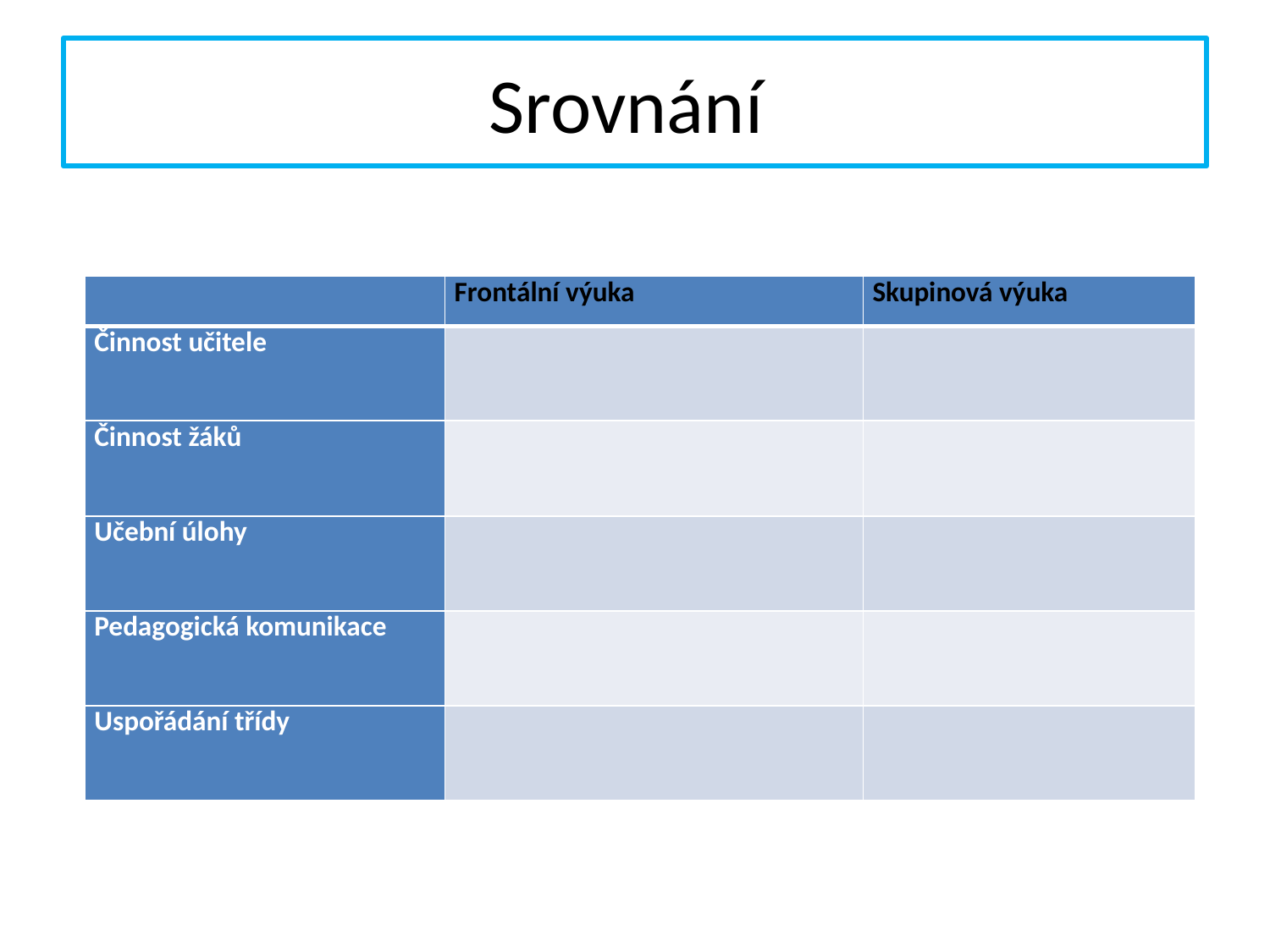

# Srovnání
|  | Frontální výuka | Skupinová výuka |
| --- | --- | --- |
| Činnost učitele |  |  |
| Činnost žáků |  |  |
| Učební úlohy |  |  |
| Pedagogická komunikace |  |  |
| Uspořádání třídy |  |  |